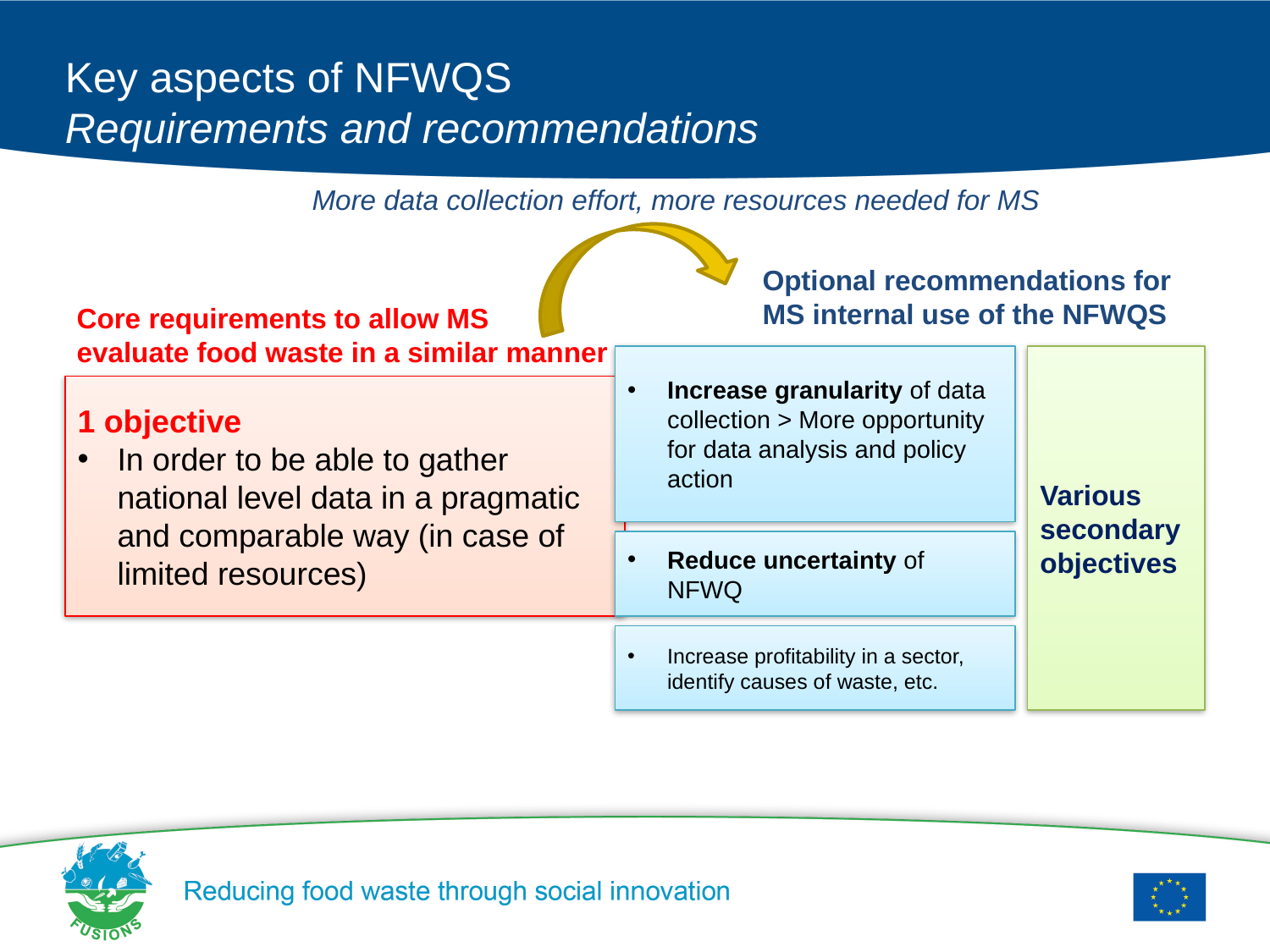

# Key aspects of NFWQS Requirements and recommendations
More data collection effort, more resources needed for MS

Optional recommendations for
MS internal use of the NFWQS
Core requirements to allow MS
evaluate food waste in a similar manner
Increase granularity of data collection > More opportunity for data analysis and policy action
Various secondary objectives
1 objective
In order to be able to gather national level data in a pragmatic and comparable way (in case of limited resources)
Reduce uncertainty of NFWQ
Increase profitability in a sector, identify causes of waste, etc.